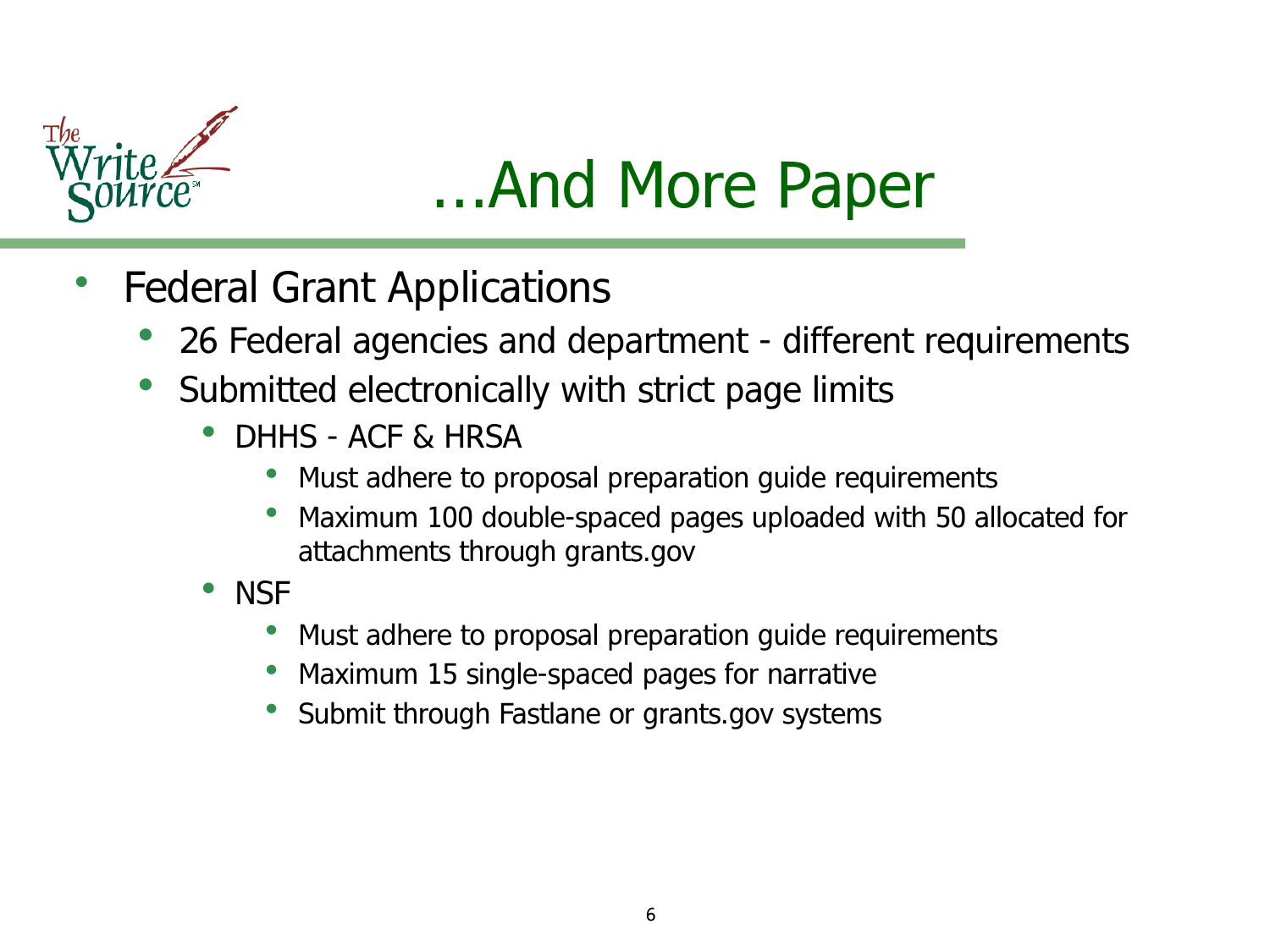

# ...And More Paper
Federal Grant Applications
26 Federal agencies and department - different requirements
Submitted electronically with strict page limits
DHHS - ACF & HRSA
Must adhere to proposal preparation guide requirements
Maximum 100 double-spaced pages uploaded with 50 allocated for attachments through grants.gov
NSF
Must adhere to proposal preparation guide requirements
Maximum 15 single-spaced pages for narrative
Submit through Fastlane or grants.gov systems

6